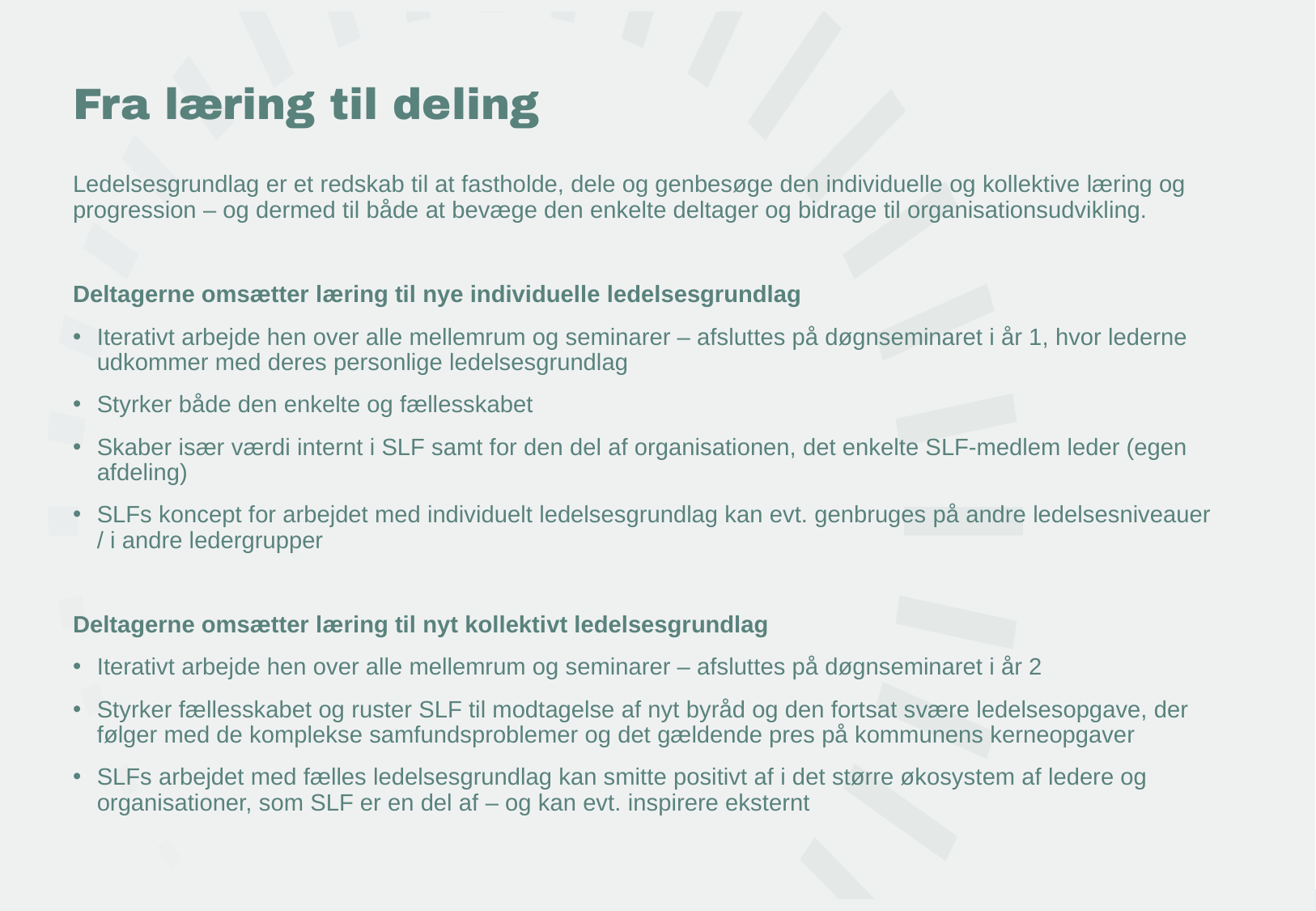

# Fra læring til deling
Ledelsesgrundlag er et redskab til at fastholde, dele og genbesøge den individuelle og kollektive læring og progression – og dermed til både at bevæge den enkelte deltager og bidrage til organisationsudvikling.

Deltagerne omsætter læring til nye individuelle ledelsesgrundlag
Iterativt arbejde hen over alle mellemrum og seminarer – afsluttes på døgnseminaret i år 1, hvor lederne udkommer med deres personlige ledelsesgrundlag
Styrker både den enkelte og fællesskabet
Skaber især værdi internt i SLF samt for den del af organisationen, det enkelte SLF-medlem leder (egen afdeling)
SLFs koncept for arbejdet med individuelt ledelsesgrundlag kan evt. genbruges på andre ledelsesniveauer / i andre ledergrupper

Deltagerne omsætter læring til nyt kollektivt ledelsesgrundlag
Iterativt arbejde hen over alle mellemrum og seminarer – afsluttes på døgnseminaret i år 2
Styrker fællesskabet og ruster SLF til modtagelse af nyt byråd og den fortsat svære ledelsesopgave, der følger med de komplekse samfundsproblemer og det gældende pres på kommunens kerneopgaver
SLFs arbejdet med fælles ledelsesgrundlag kan smitte positivt af i det større økosystem af ledere og organisationer, som SLF er en del af – og kan evt. inspirere eksternt